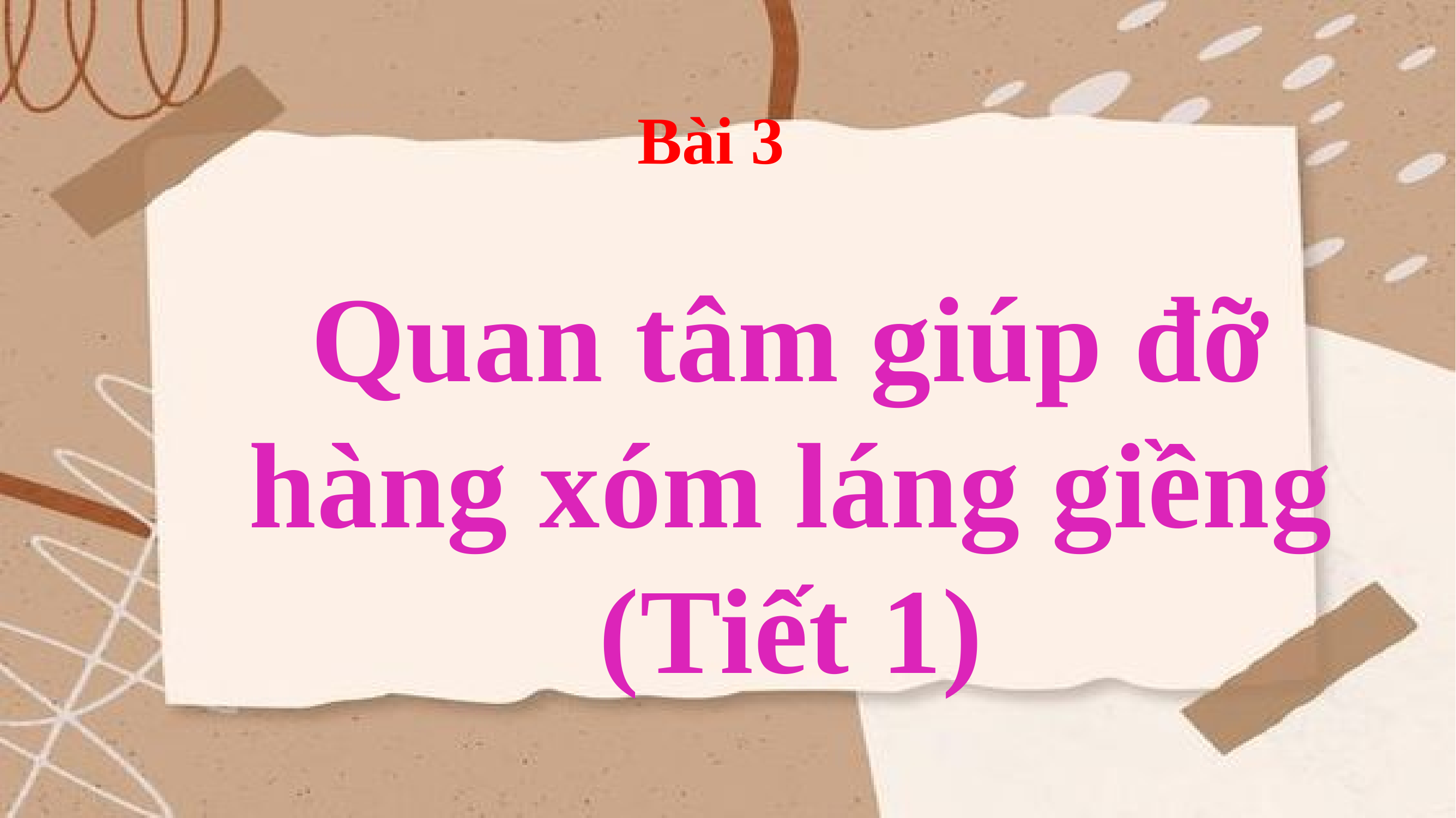

Bài 3
Quan tâm giúp đỡ hàng xóm láng giềng (Tiết 1)